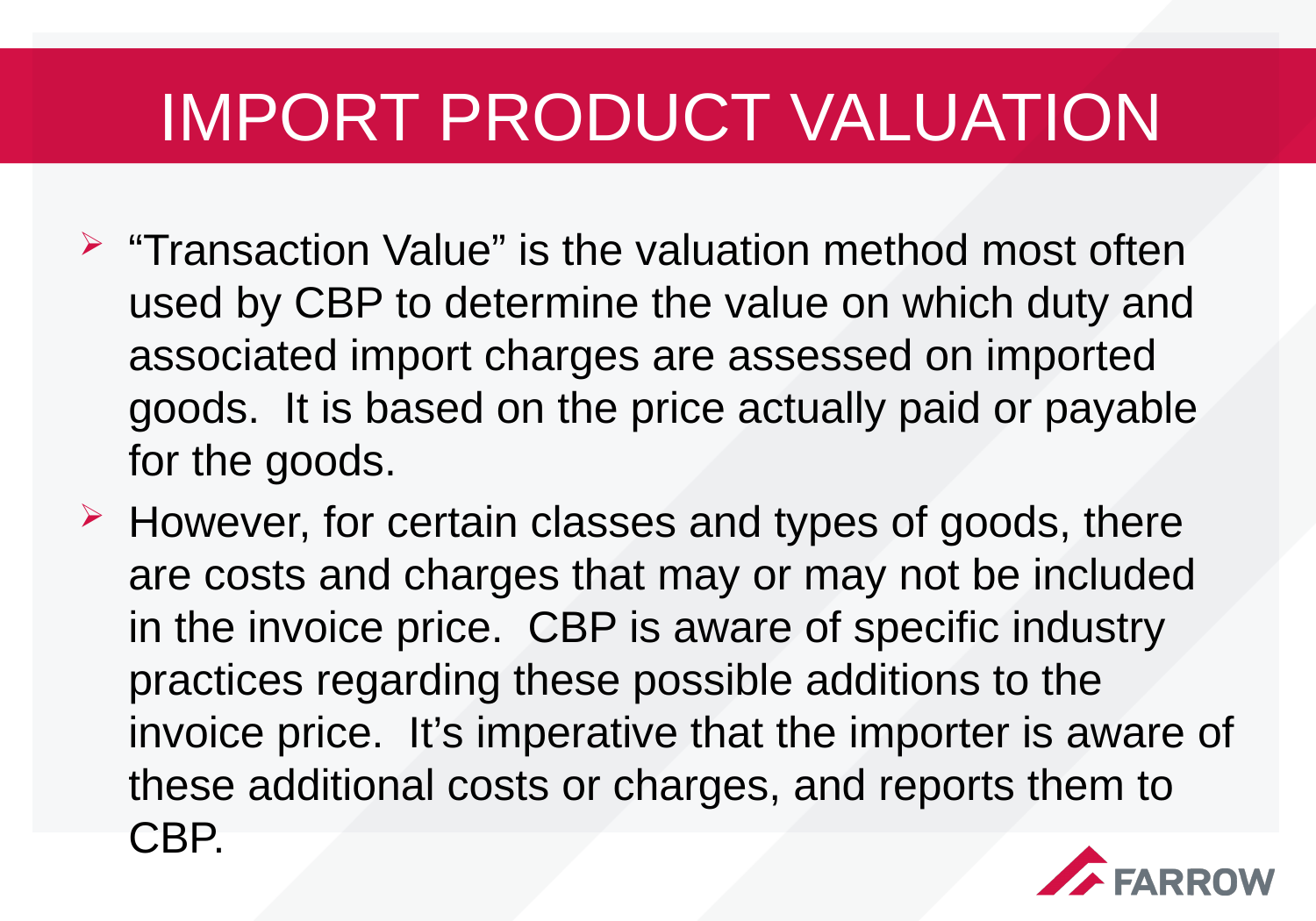

# Import Product valuation
“Transaction Value” is the valuation method most often used by CBP to determine the value on which duty and associated import charges are assessed on imported goods.  It is based on the price actually paid or payable for the goods.
However, for certain classes and types of goods, there are costs and charges that may or may not be included in the invoice price.  CBP is aware of specific industry practices regarding these possible additions to the invoice price.  It’s imperative that the importer is aware of these additional costs or charges, and reports them to CBP.